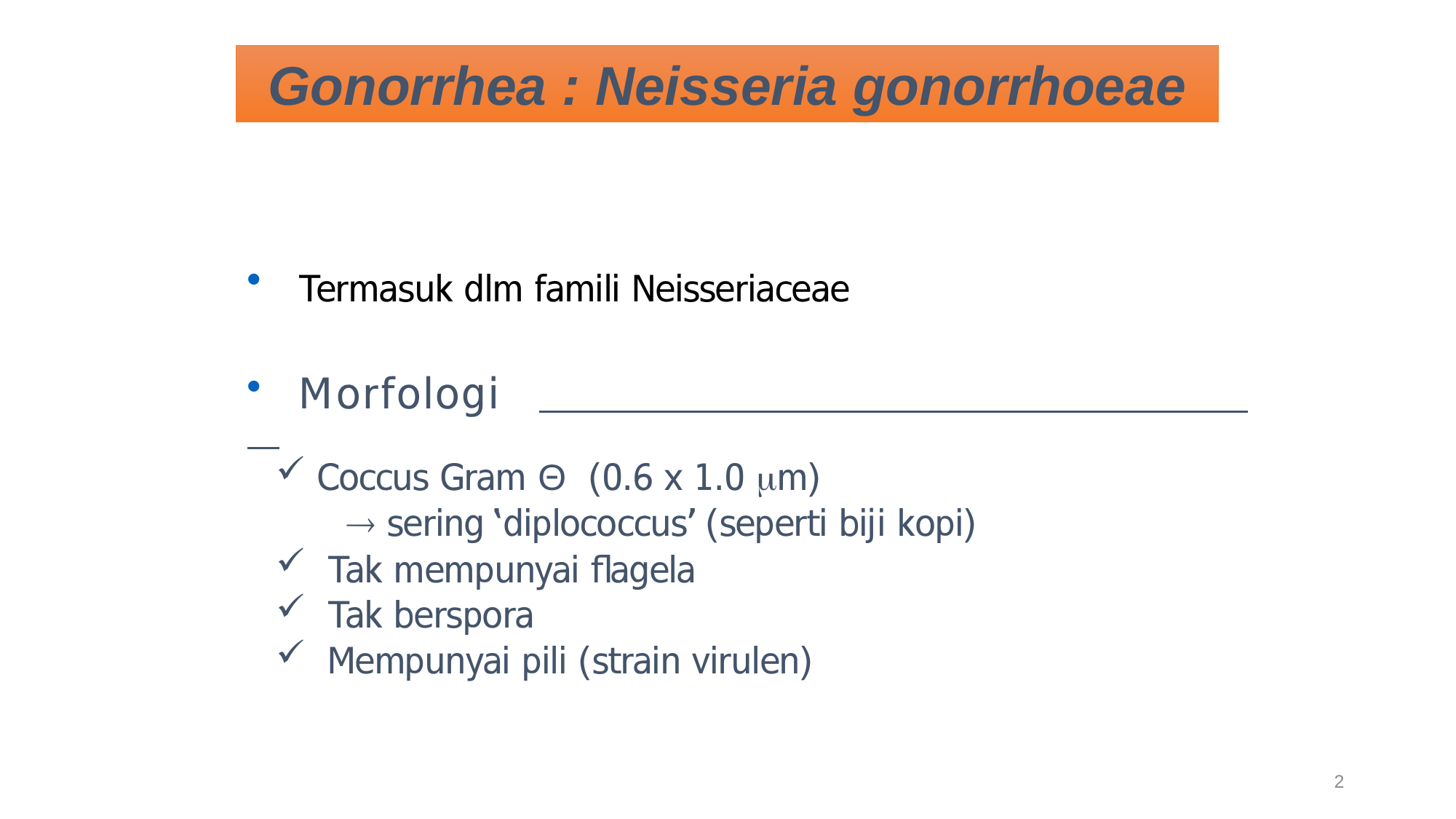

Gonorrhea : Neisseria gonorrhoeae
   Termasuk dlm famili Neisseriaceae

   Morfologi
 Coccus Gram Θ  (0.6 x 1.0 μm)
    → sering ‘diplococcus’ (seperti biji kopi)
  Tak mempunyai flagela
  Tak berspora
  Mempunyai pili (strain virulen)

2